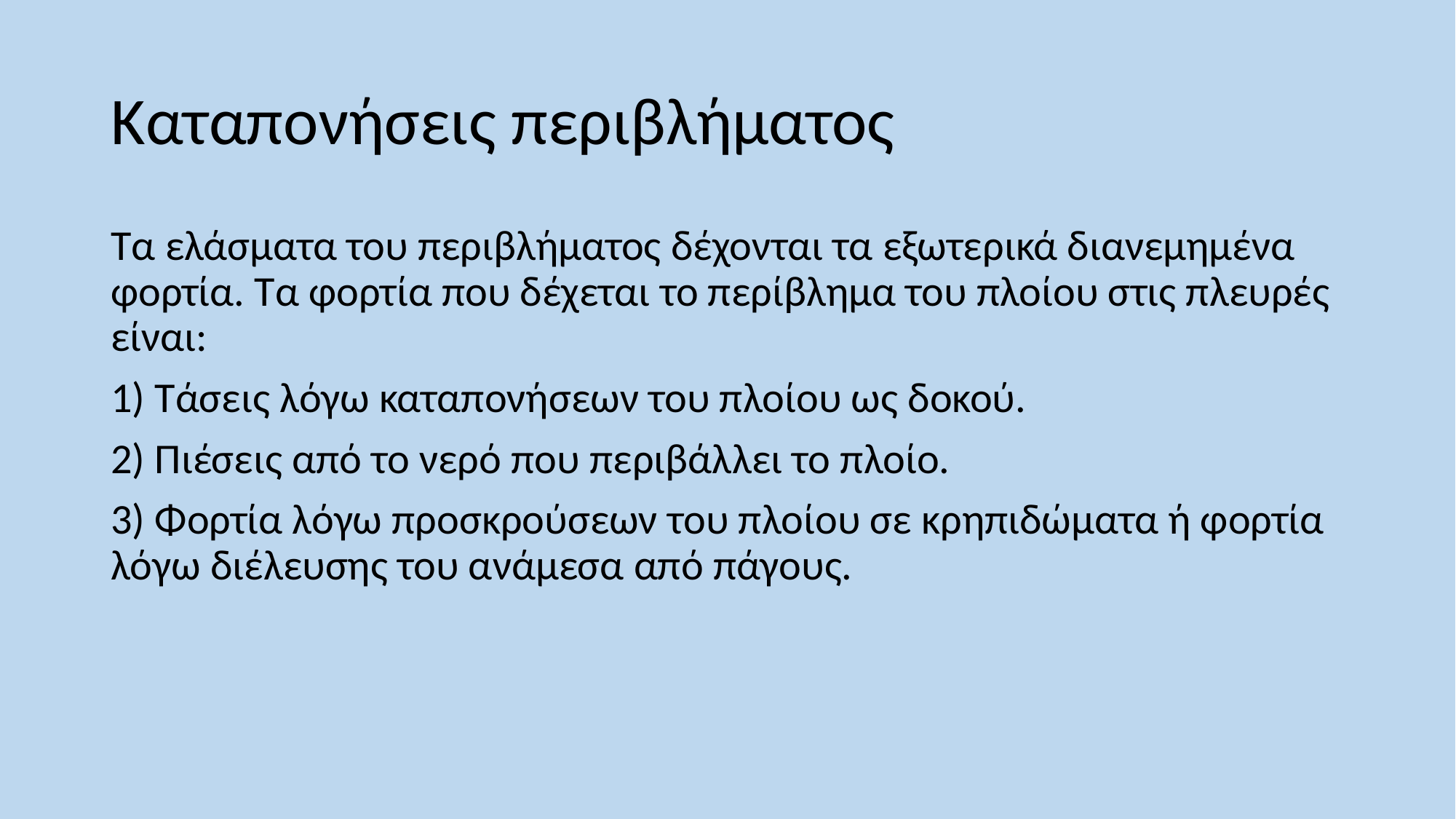

# Καταπονήσεις περιβλήματος
Τα ελάσματα του περιβλήματος δέχονται τα εξωτερικά διανεμημένα φορτία. Τα φορτία που δέχεται το περίβλημα του πλοίου στις πλευρές είναι:
1) Τάσεις λόγω καταπονήσεων του πλοίου ως δοκού.
2) Πιέσεις από το νερό που περιβάλλει το πλοίο.
3) Φορτία λόγω προσκρούσεων του πλοίου σε κρηπιδώματα ή φορτία λόγω διέλευσης του ανάμεσα από πάγους.